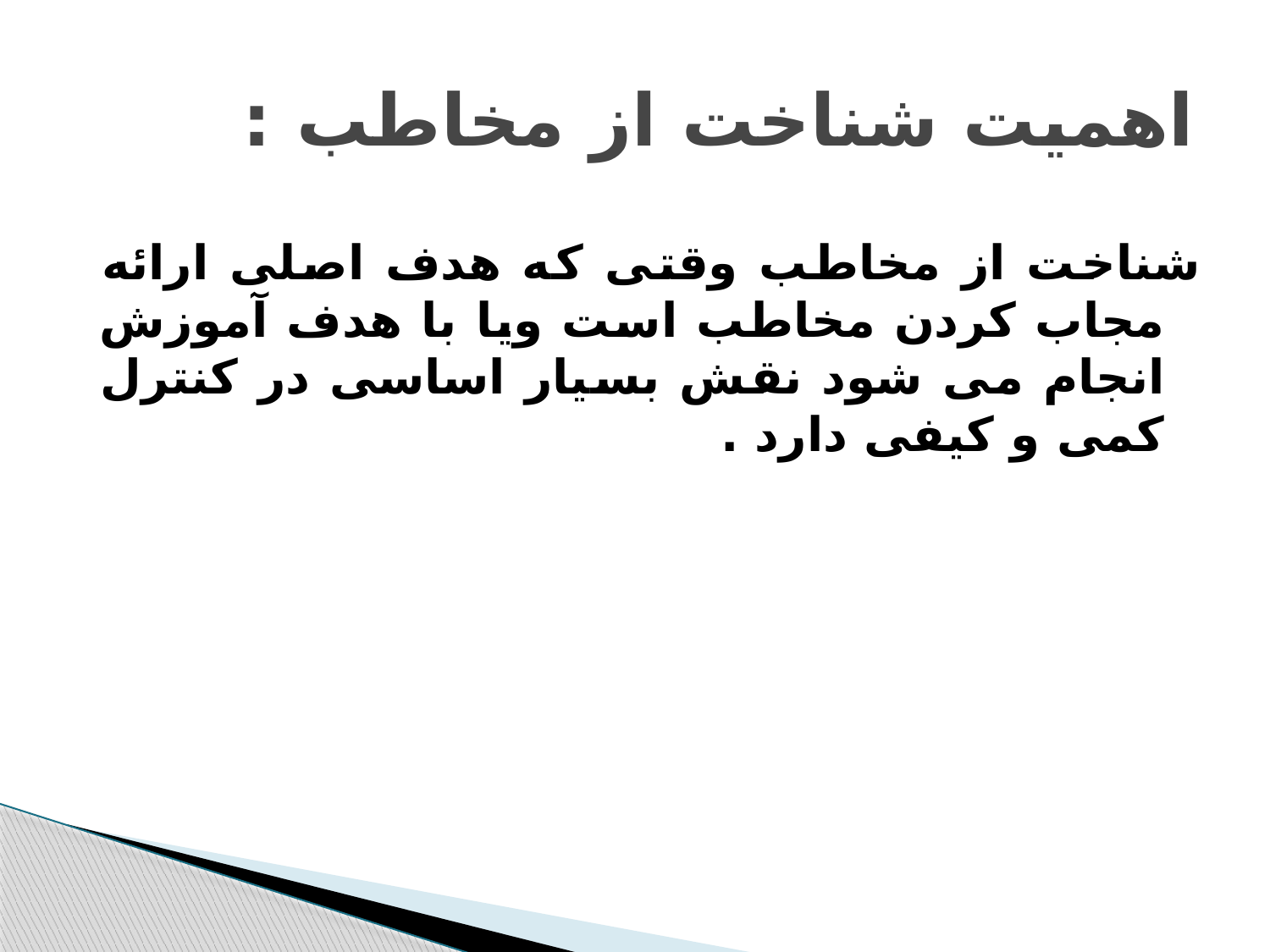

# اهمیت شناخت از مخاطب :
شناخت از مخاطب وقتی که هدف اصلی ارائه مجاب کردن مخاطب است ویا با هدف آموزش انجام می شود نقش بسیار اساسی در کنترل کمی و کیفی دارد .